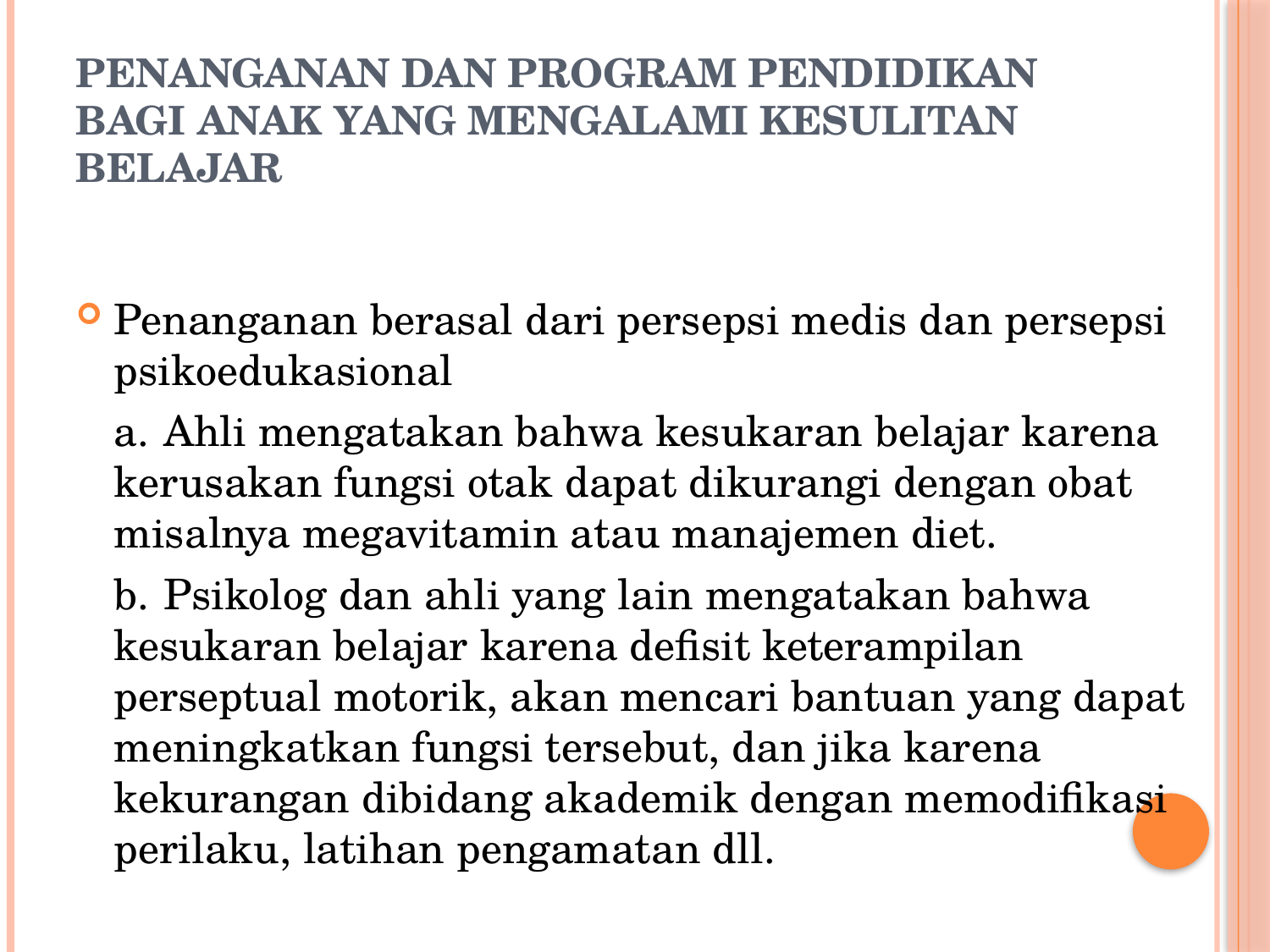

# Penanganan dan program pendidikan bagi anak yang mengalami kesulitan belajar
Penanganan berasal dari persepsi medis dan persepsi psikoedukasional
	a. Ahli mengatakan bahwa kesukaran belajar karena kerusakan fungsi otak dapat dikurangi dengan obat misalnya megavitamin atau manajemen diet.
	b. Psikolog dan ahli yang lain mengatakan bahwa kesukaran belajar karena defisit keterampilan perseptual motorik, akan mencari bantuan yang dapat meningkatkan fungsi tersebut, dan jika karena kekurangan dibidang akademik dengan memodifikasi perilaku, latihan pengamatan dll.